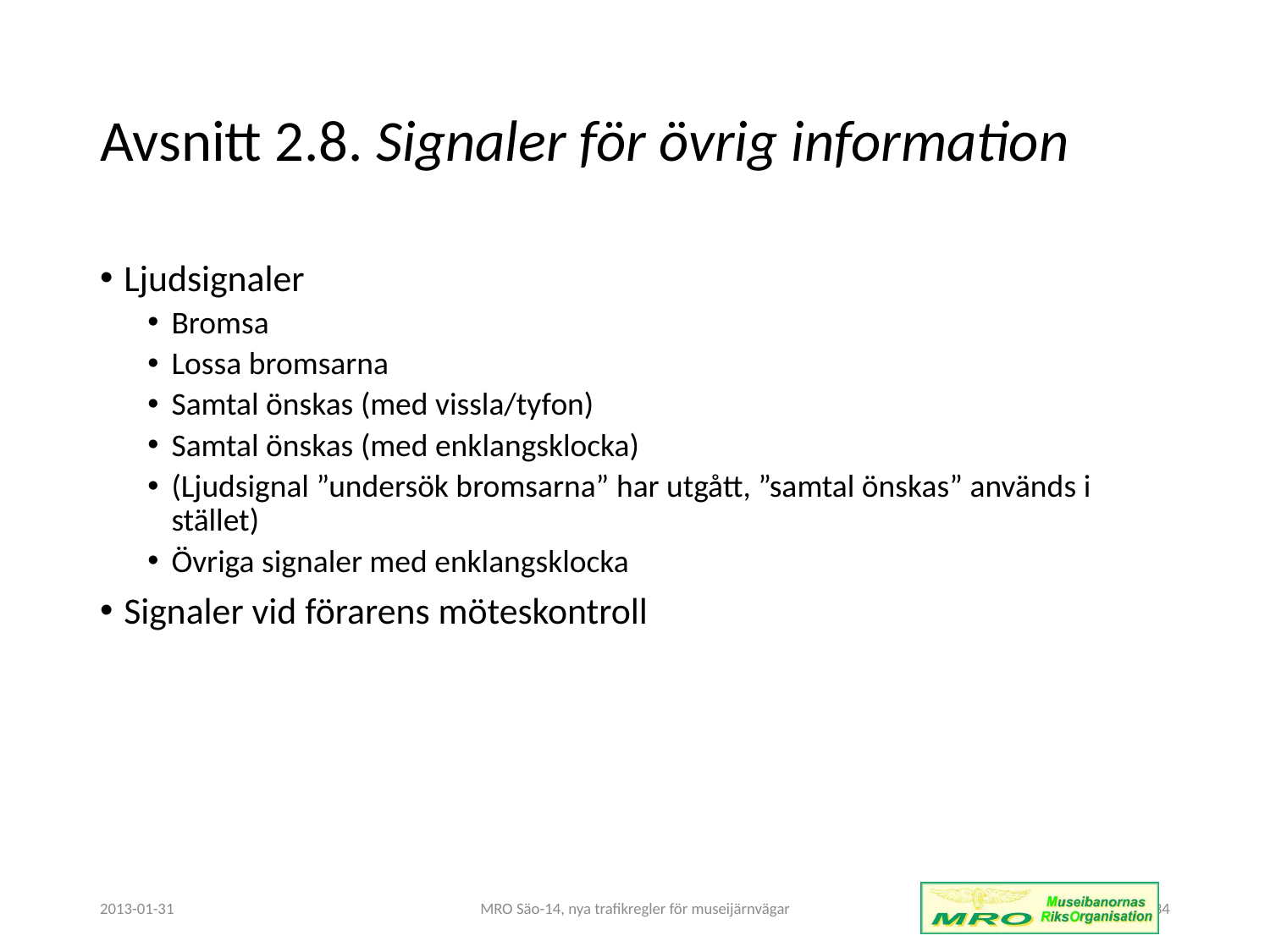

# Avsnitt 2.8. Signaler för övrig information
Ljudsignaler
Bromsa
Lossa bromsarna
Samtal önskas (med vissla/tyfon)
Samtal önskas (med enklangsklocka)
(Ljudsignal ”undersök bromsarna” har utgått, ”samtal önskas” används i stället)
Övriga signaler med enklangsklocka
Signaler vid förarens möteskontroll
2013-01-31
MRO Säo-14, nya trafikregler för museijärnvägar
34